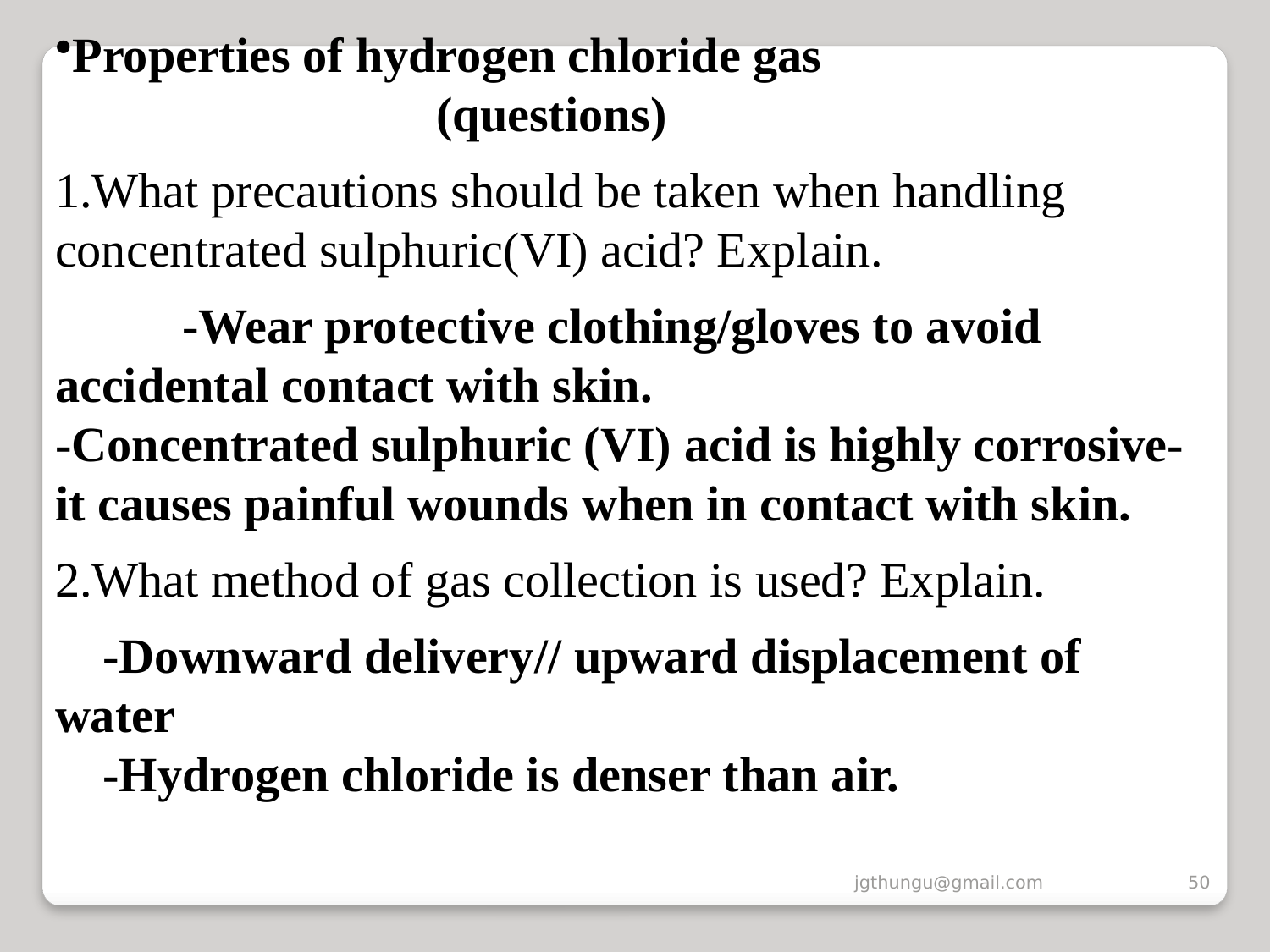

Properties of hydrogen chloride gas
 			(questions)

1.What precautions should be taken when handling concentrated sulphuric(VI) acid? Explain.

	-Wear protective clothing/gloves to avoid accidental contact with skin.
-Concentrated sulphuric (VI) acid is highly corrosive-it causes painful wounds when in contact with skin.

2.What method of gas collection is used? Explain.

		-Downward delivery// upward displacement of water
		-Hydrogen chloride is denser than air.

jgthungu@gmail.com
50